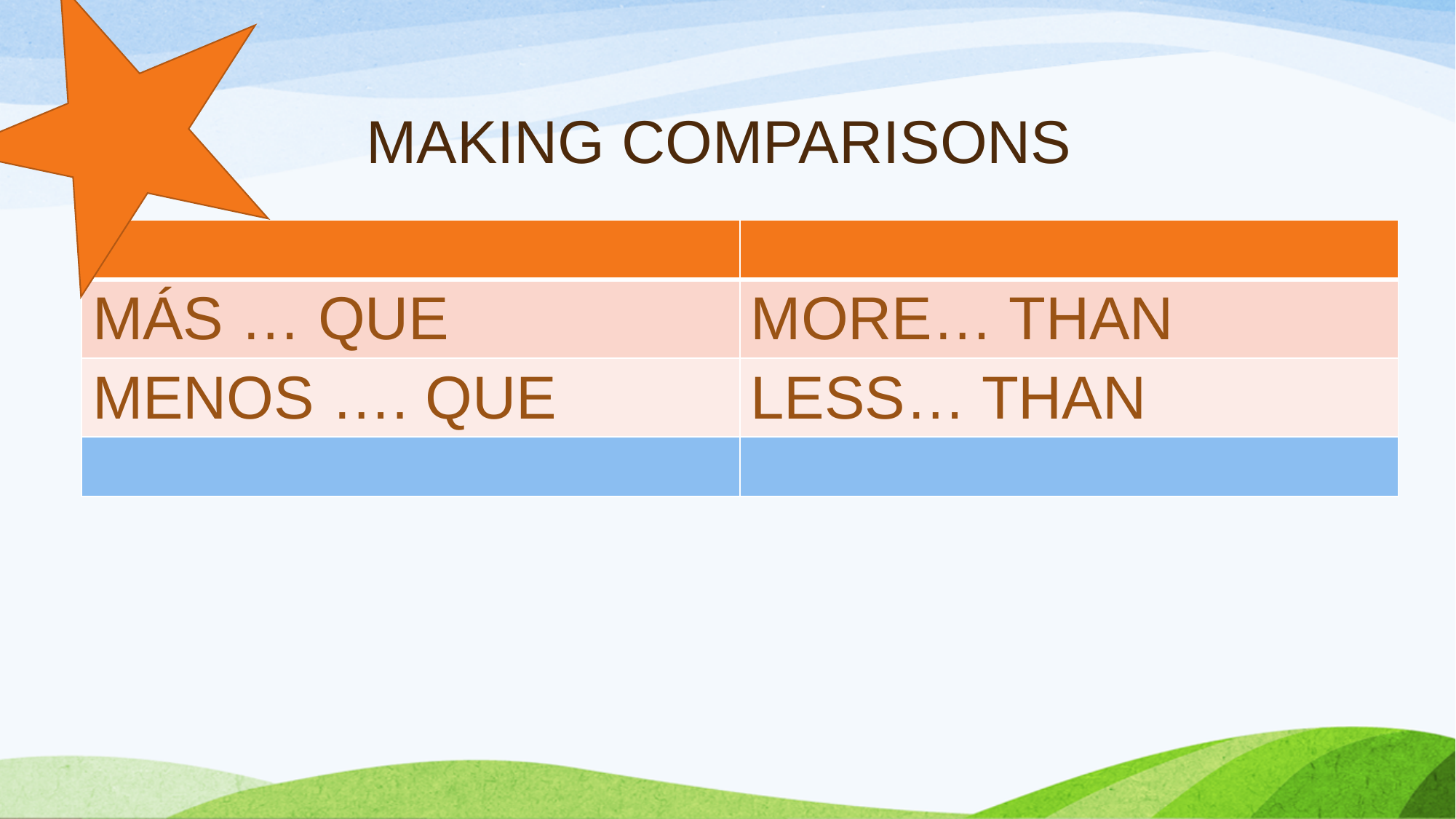

# MAKING COMPARISONS
|  |  |
| --- | --- |
| MÁS … QUE | MORE… THAN |
| MENOS …. QUE | LESS… THAN |
|  |  |